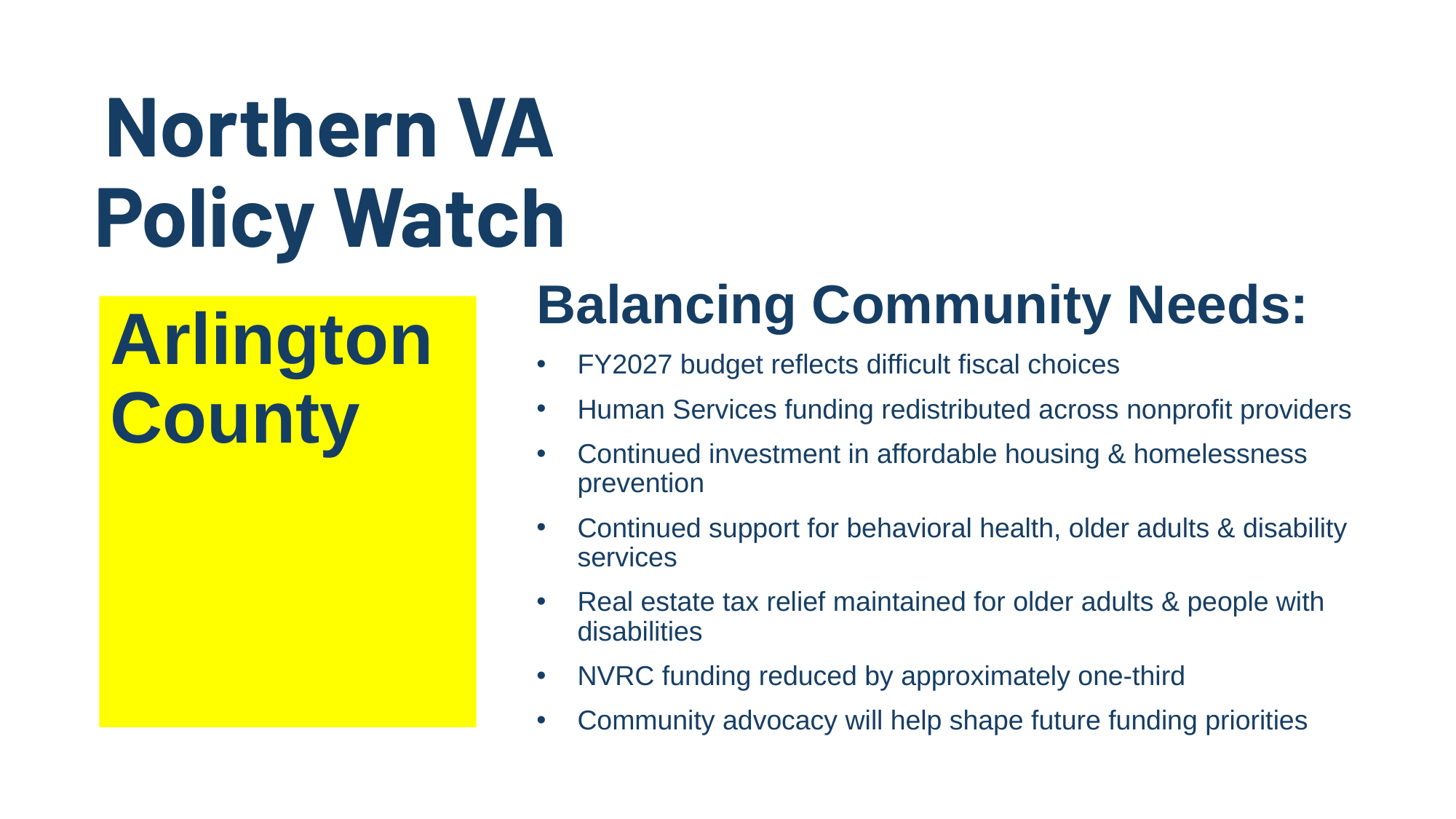

# Northern VA Policy Watch
Balancing Community Needs:
FY2027 budget reflects difficult fiscal choices
Human Services funding redistributed across nonprofit providers
Continued investment in affordable housing & homelessness prevention
Continued support for behavioral health, older adults & disability services
Real estate tax relief maintained for older adults & people with disabilities
NVRC funding reduced by approximately one-third
Community advocacy will help shape future funding priorities
Arlington County